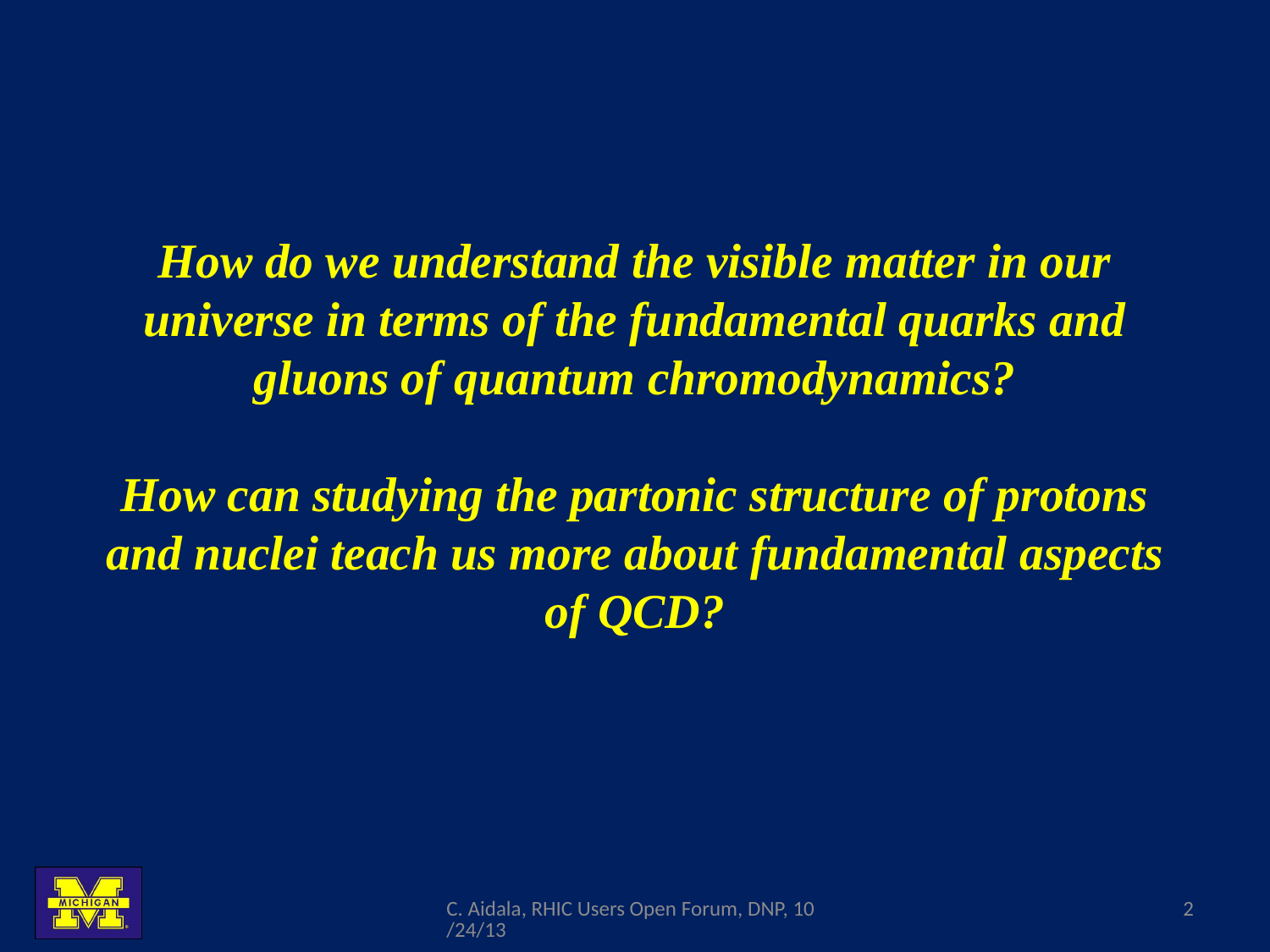

How do we understand the visible matter in our universe in terms of the fundamental quarks and gluons of quantum chromodynamics?
How can studying the partonic structure of protons and nuclei teach us more about fundamental aspects of QCD?
C. Aidala, RHIC Users Open Forum, DNP, 10/24/13
2